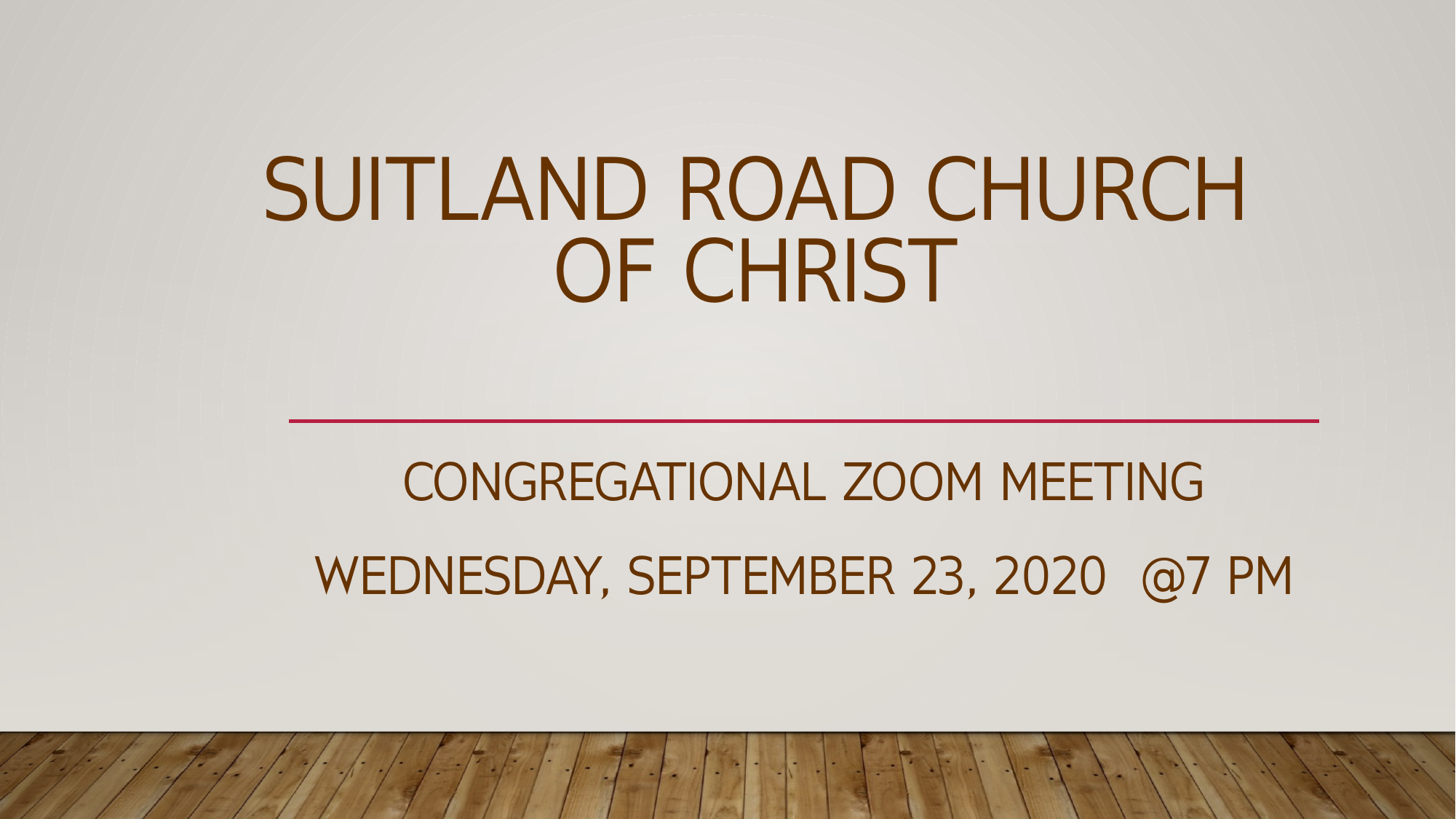

# Suitland Road Church of Christ
Congregational Zoom Meeting
Wednesday, September 23, 2020  @7 PM